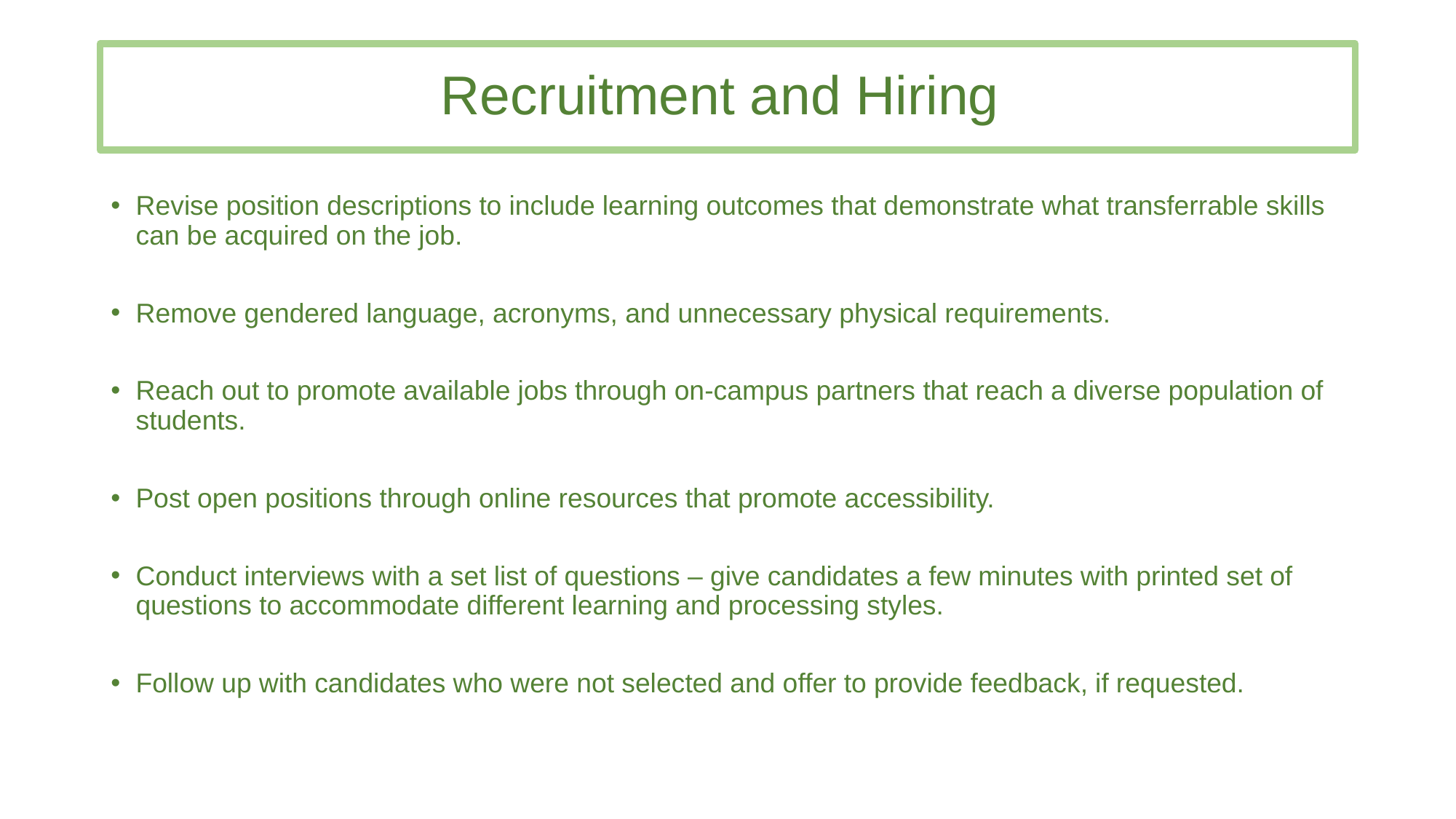

# Recruitment and Hiring
Revise position descriptions to include learning outcomes that demonstrate what transferrable skills can be acquired on the job.

Remove gendered language, acronyms, and unnecessary physical requirements.

Reach out to promote available jobs through on-campus partners that reach a diverse population of students.

Post open positions through online resources that promote accessibility.

Conduct interviews with a set list of questions – give candidates a few minutes with printed set of questions to accommodate different learning and processing styles.

Follow up with candidates who were not selected and offer to provide feedback, if requested.